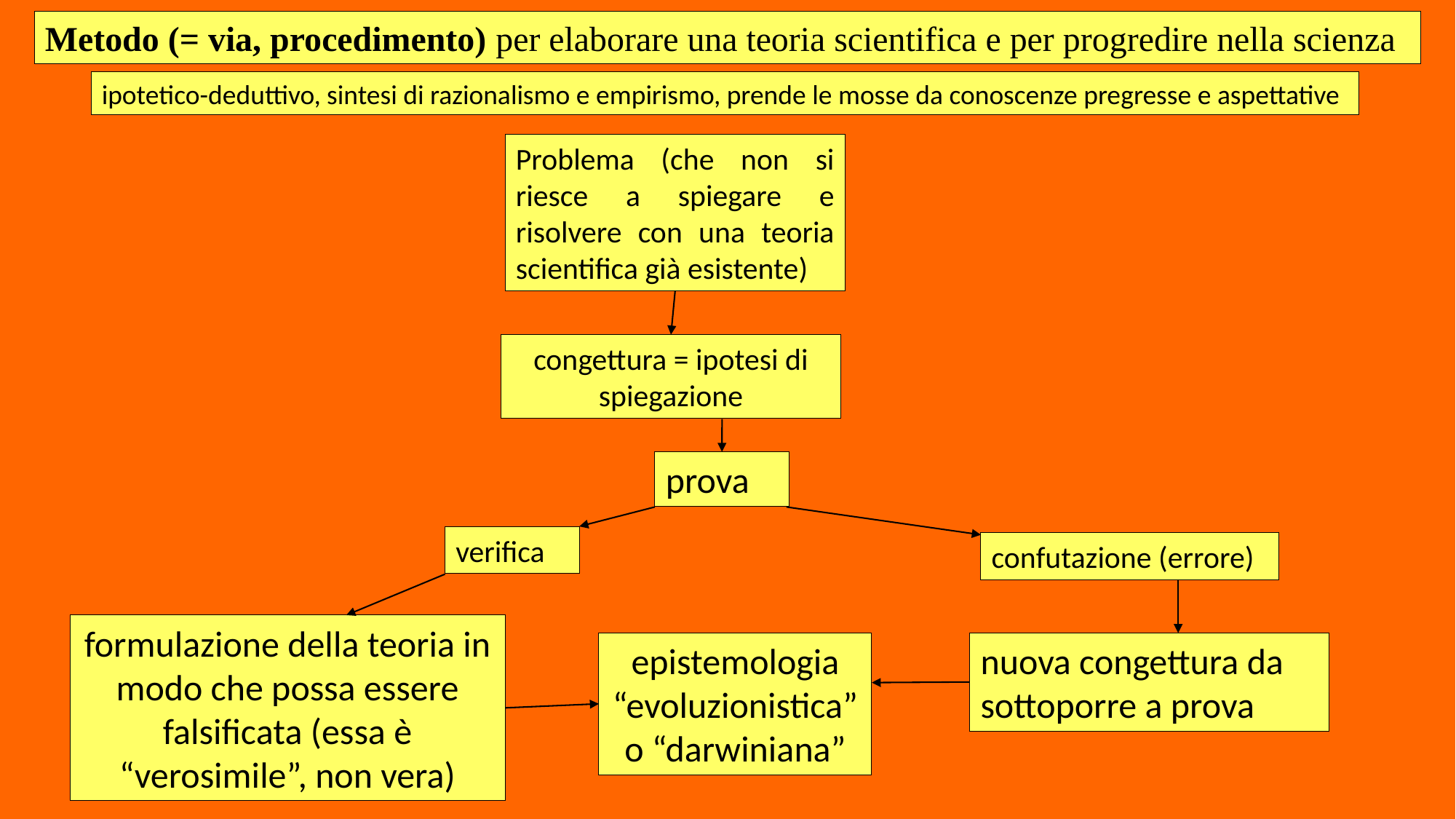

Metodo (= via, procedimento) per elaborare una teoria scientifica e per progredire nella scienza
ipotetico-deduttivo, sintesi di razionalismo e empirismo, prende le mosse da conoscenze pregresse e aspettative
Problema (che non si riesce a spiegare e risolvere con una teoria scientifica già esistente)
congettura = ipotesi di spiegazione
prova
verifica
confutazione (errore)
formulazione della teoria in modo che possa essere falsificata (essa è “verosimile”, non vera)
epistemologia “evoluzionistica” o “darwiniana”
nuova congettura da sottoporre a prova